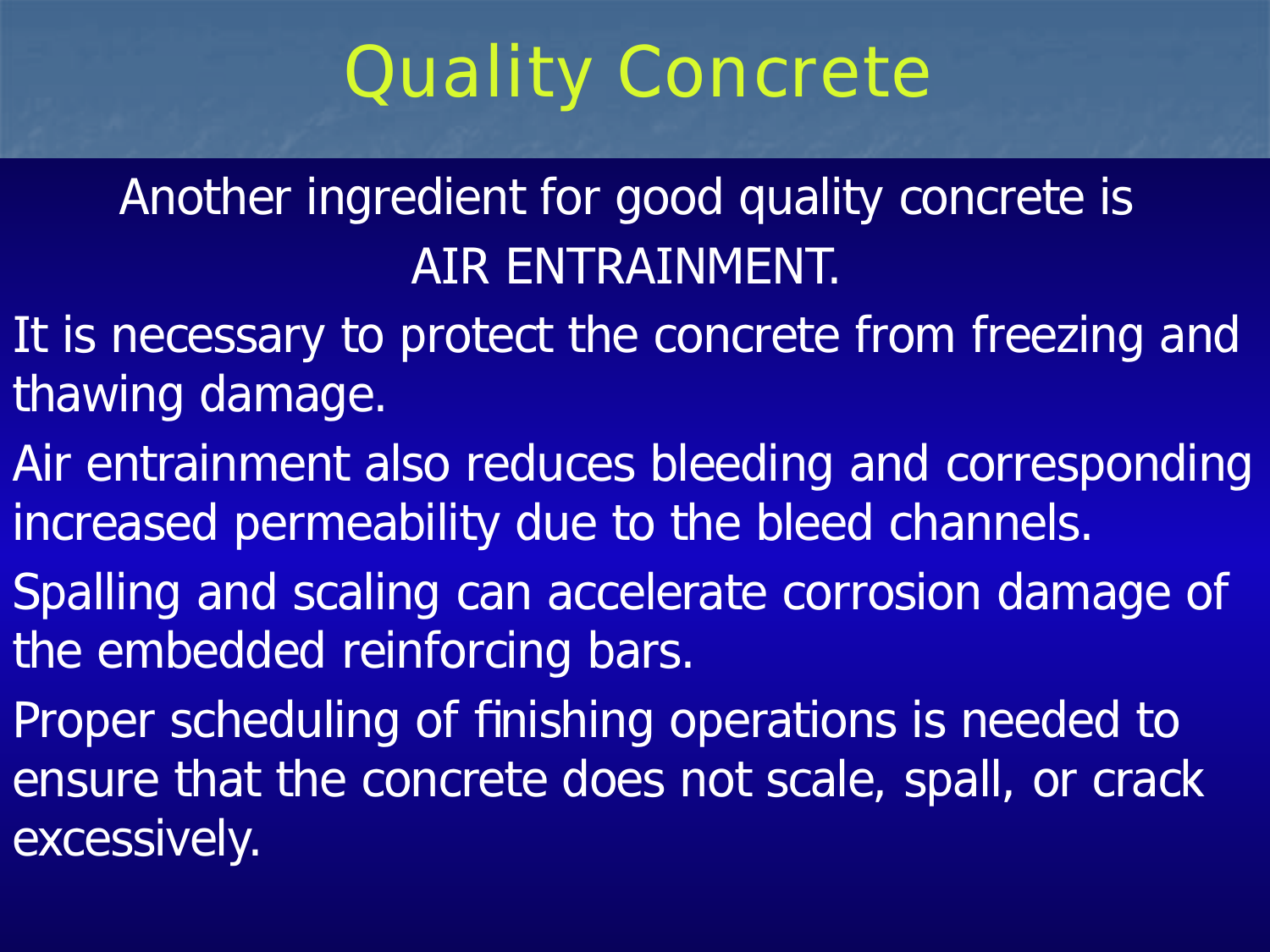

# Quality Concrete
Another ingredient for good quality concrete is
AIR ENTRAINMENT.
It is necessary to protect the concrete from freezing and thawing damage.
Air entrainment also reduces bleeding and corresponding increased permeability due to the bleed channels.
Spalling and scaling can accelerate corrosion damage of the embedded reinforcing bars.
Proper scheduling of finishing operations is needed to ensure that the concrete does not scale, spall, or crack excessively.
1/28/2014
30